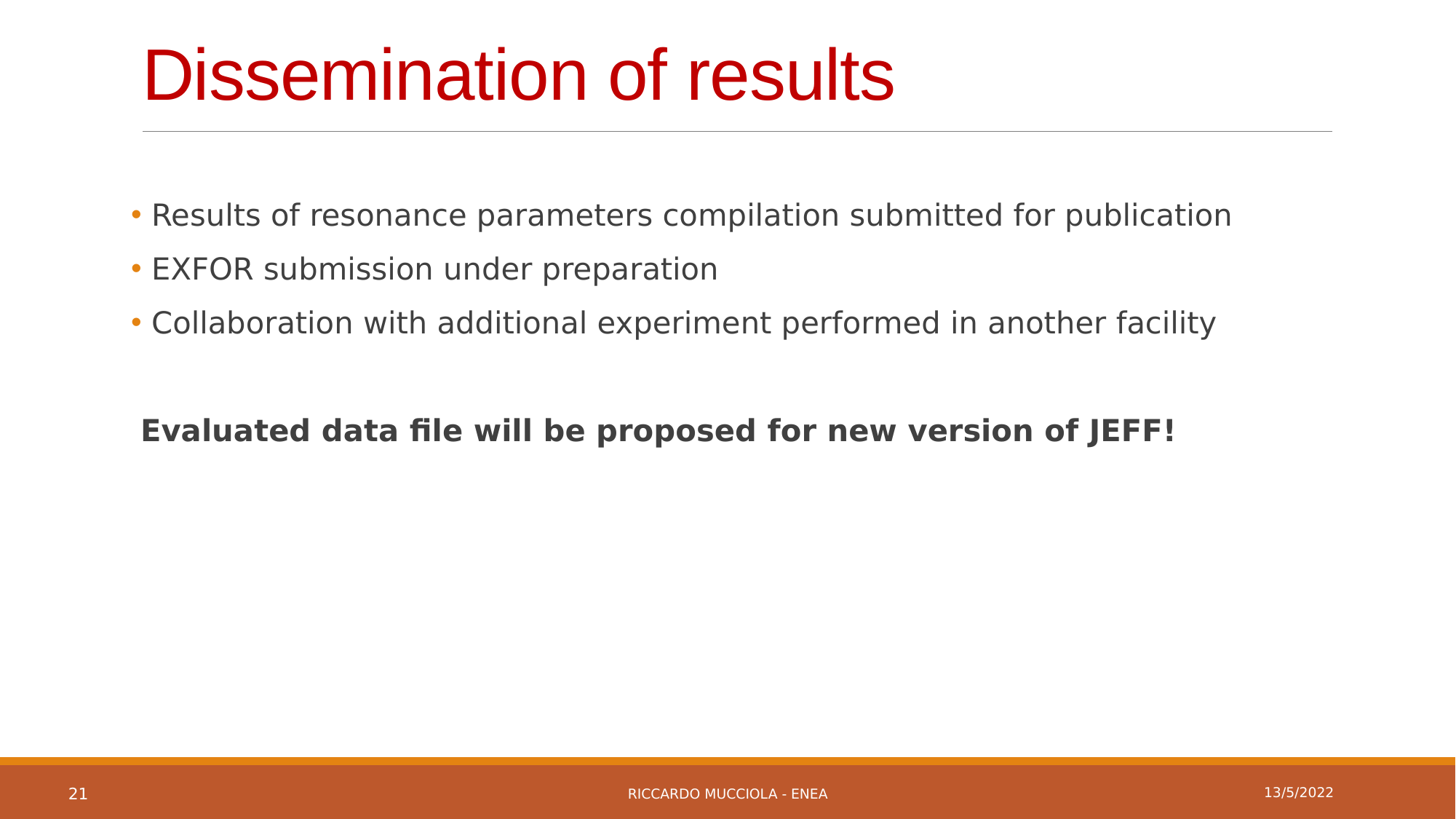

# Dissemination of results
 Results of resonance parameters compilation submitted for publication
 EXFOR submission under preparation
 Collaboration with additional experiment performed in another facility

 Evaluated data file will be proposed for new version of JEFF!
13/5/2022
Riccardo Mucciola - ENEA
21